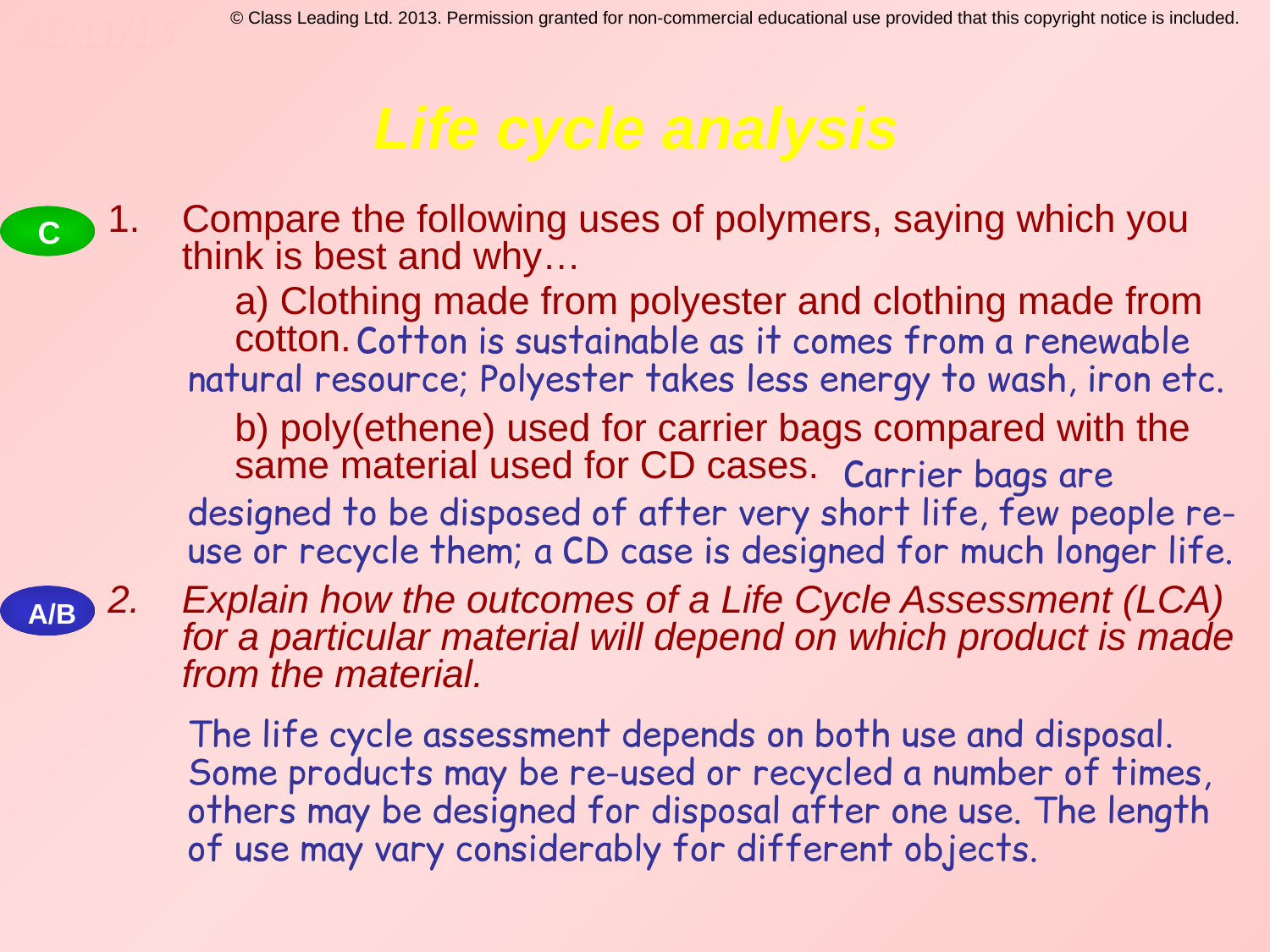

11/11/14
© Class Leading Ltd. 2013. Permission granted for non-commercial educational use provided that this copyright notice is included.
Life cycle analysis

Compare the following uses of polymers, saying which you think is best and why…
	a) Clothing made from polyester and clothing made from cotton.

	b) poly(ethene) used for carrier bags compared with the same material used for CD cases.

Explain how the outcomes of a Life Cycle Assessment (LCA) for a particular material will depend on which product is made from the material.

C
	    Cotton is sustainable as it comes from a renewable natural resource; Polyester takes less energy to wash, iron etc.
					  Carrier bags are designed to be disposed of after very short life, few people re-use or recycle them; a CD case is designed for much longer life.

A/B
The life cycle assessment depends on both use and disposal. Some products may be re-used or recycled a number of times, others may be designed for disposal after one use. The length of use may vary considerably for different objects.